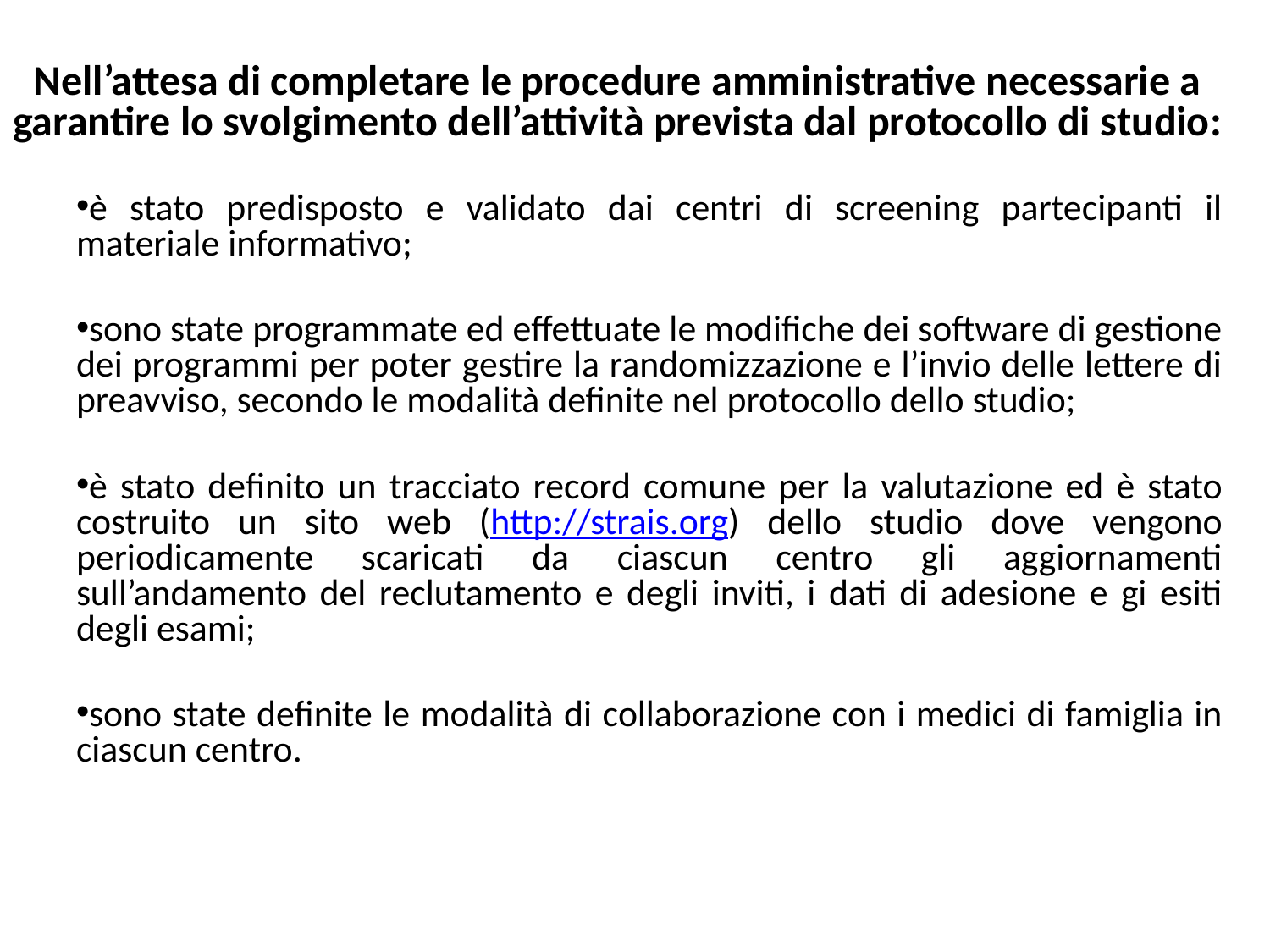

Nell’attesa di completare le procedure amministrative necessarie a garantire lo svolgimento dell’attività prevista dal protocollo di studio:

è stato predisposto e validato dai centri di screening partecipanti il materiale informativo;

sono state programmate ed effettuate le modifiche dei software di gestione dei programmi per poter gestire la randomizzazione e l’invio delle lettere di preavviso, secondo le modalità definite nel protocollo dello studio;

è stato definito un tracciato record comune per la valutazione ed è stato costruito un sito web (http://strais.org) dello studio dove vengono periodicamente scaricati da ciascun centro gli aggiornamenti sull’andamento del reclutamento e degli inviti, i dati di adesione e gi esiti degli esami;

sono state definite le modalità di collaborazione con i medici di famiglia in ciascun centro.